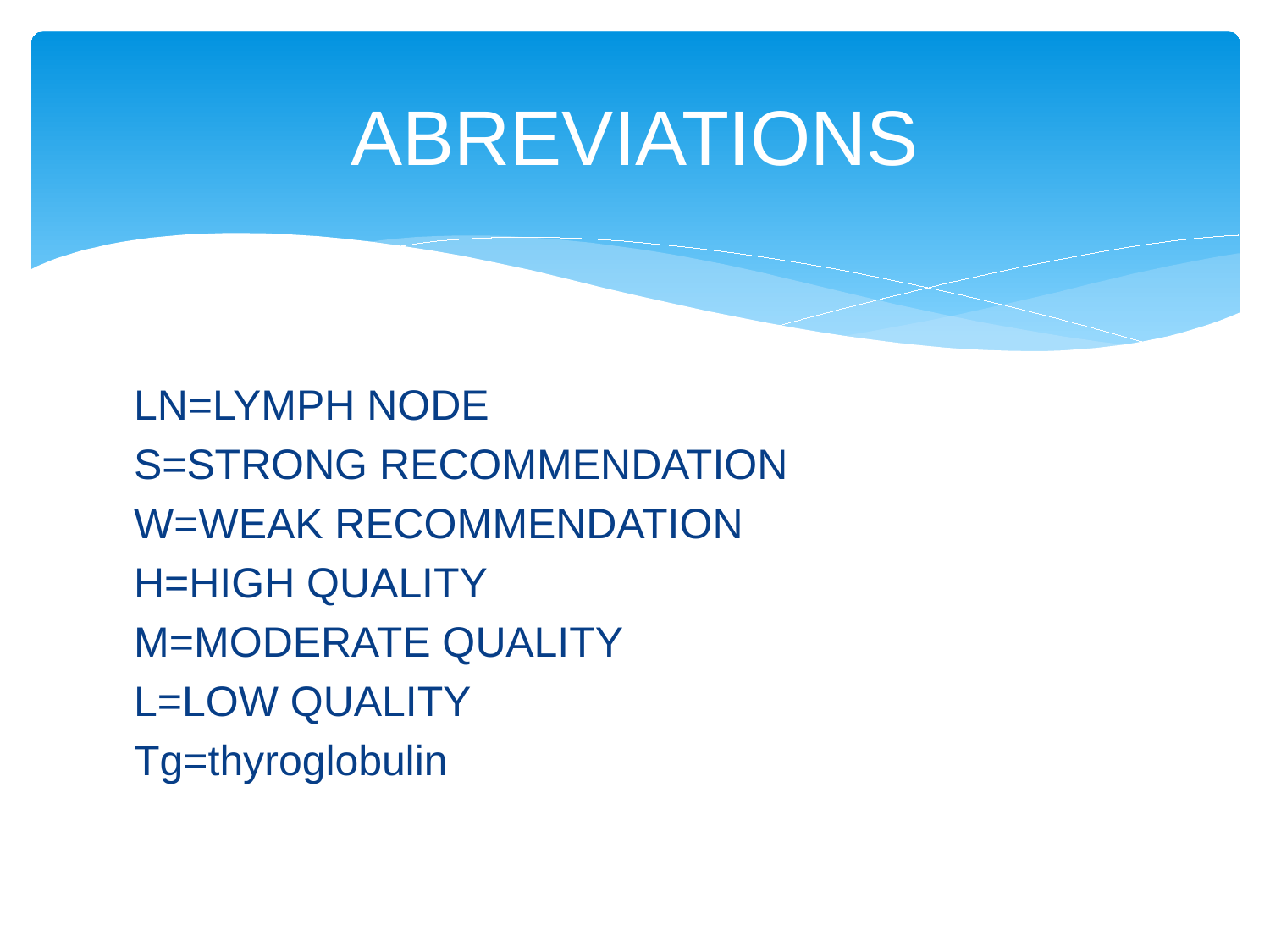

# ABREVIATIONS
LN=LYMPH NODE
S=STRONG RECOMMENDATION
W=WEAK RECOMMENDATION
H=HIGH QUALITY
M=MODERATE QUALITY
L=LOW QUALITY
Tg=thyroglobulin